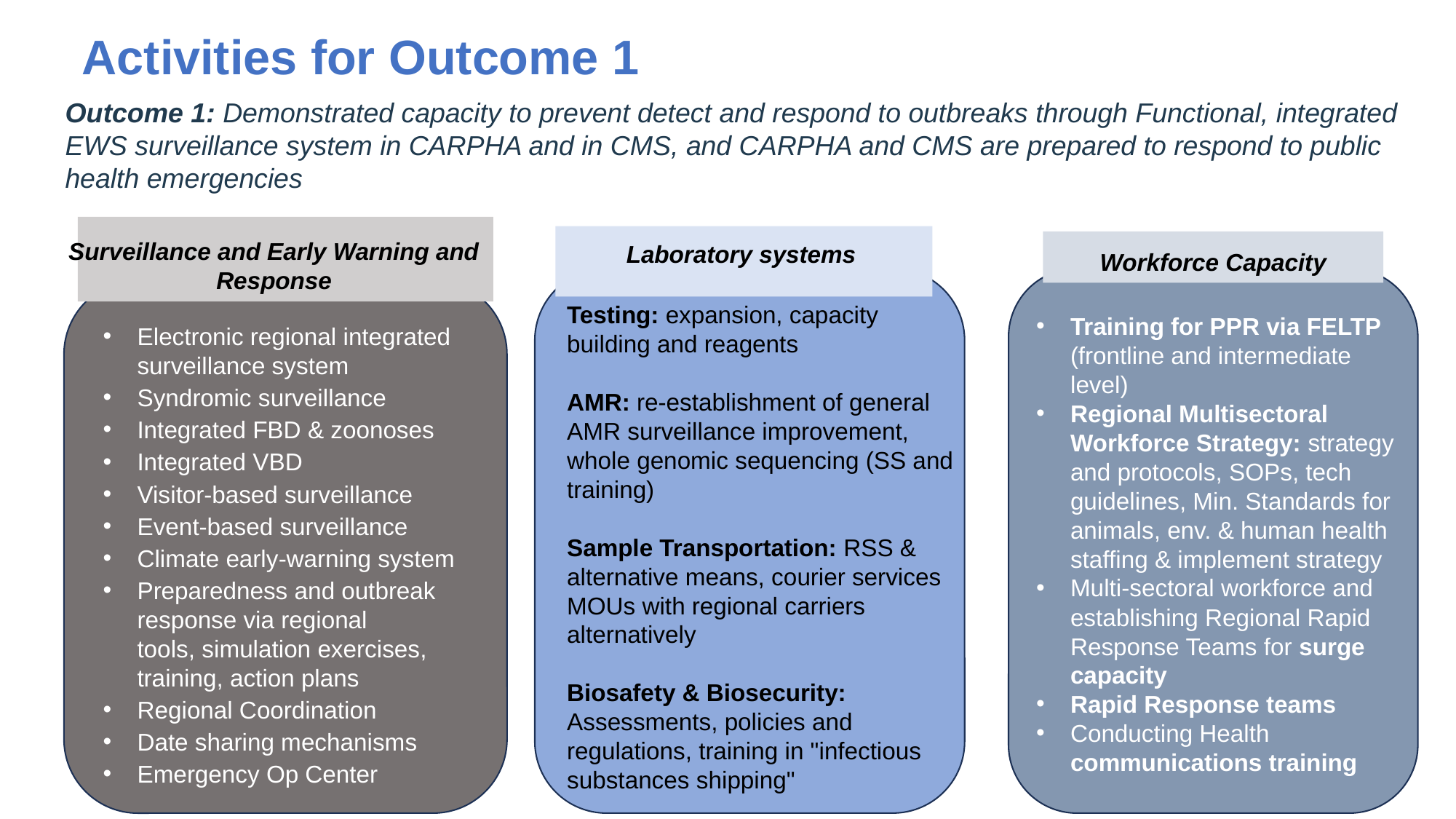

Activities for Outcome 1
Outcome 1: Demonstrated capacity to prevent detect and respond to outbreaks through Functional, integrated EWS surveillance system in CARPHA and in CMS, and CARPHA and CMS are prepared to respond to public health emergencies

Surveillance and Early Warning and Response

Laboratory systems
Workforce Capacity

Testing: expansion, capacity building and reagents

AMR: re-establishment of general AMR surveillance improvement, whole genomic sequencing (SS and training)

Sample Transportation: RSS & alternative means, courier services MOUs with regional carriers alternatively

Biosafety & Biosecurity: Assessments, policies and regulations, training in "infectious substances shipping"

Training for PPR via FELTP (frontline and intermediate level)
Regional Multisectoral Workforce Strategy: strategy and protocols, SOPs, tech guidelines, Min. Standards for animals, env. & human health staffing & implement strategy
Multi-sectoral workforce and establishing Regional Rapid Response Teams for surge capacity
Rapid Response teams
Conducting Health communications training

Electronic regional integrated surveillance system
Syndromic surveillance
Integrated FBD & zoonoses
Integrated VBD
Visitor-based surveillance
Event-based surveillance
Climate early-warning system
Preparedness and outbreak response via regional tools, simulation exercises, training, action plans
Regional Coordination
Date sharing mechanisms
Emergency Op Center